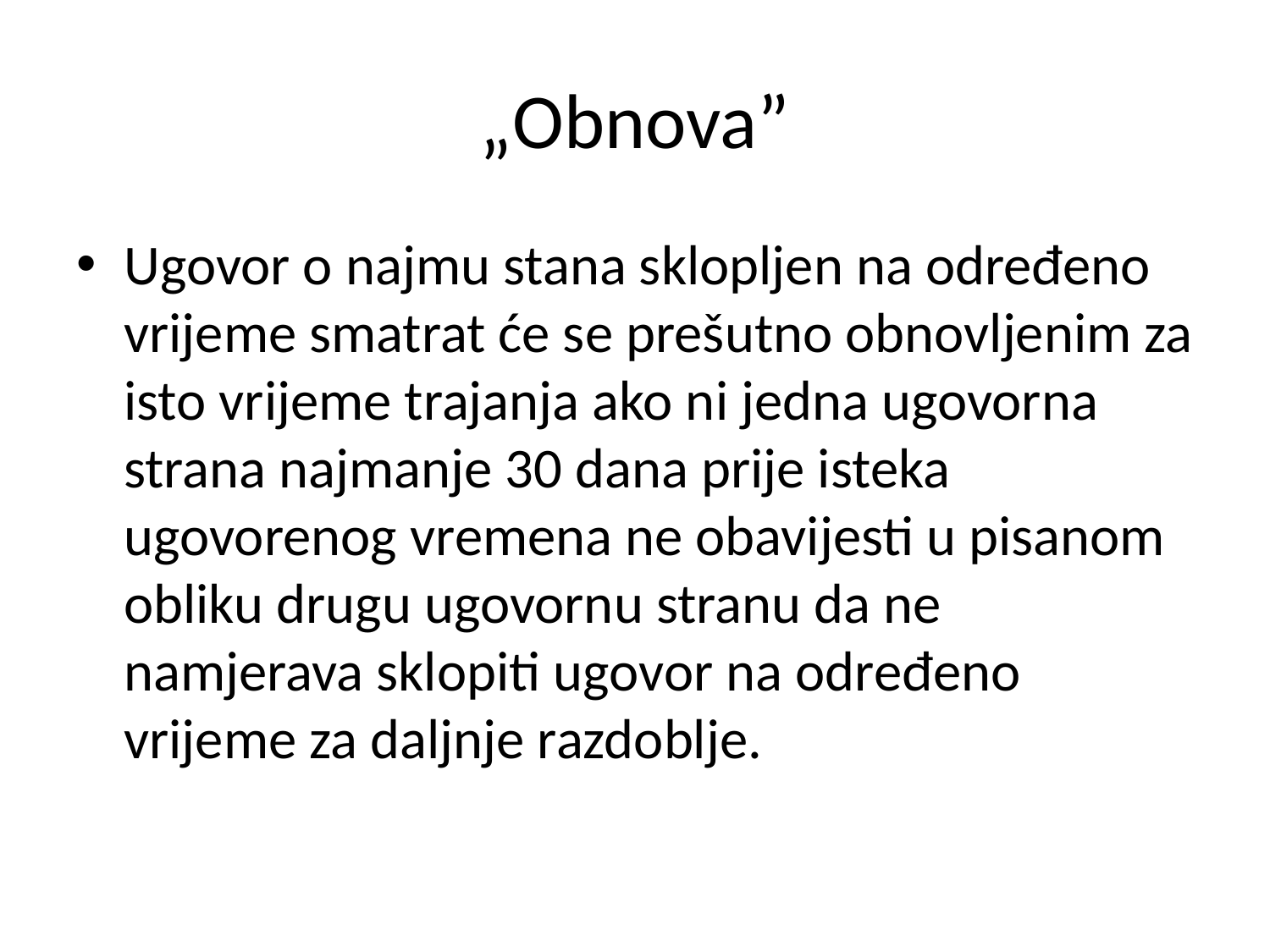

# „Obnova”
Ugovor o najmu stana sklopljen na određeno vrijeme smatrat će se prešutno obnovljenim za isto vrijeme trajanja ako ni jedna ugovorna strana najmanje 30 dana prije isteka ugovorenog vremena ne obavijesti u pisanom obliku drugu ugovornu stranu da ne namjerava sklopiti ugovor na određeno vrijeme za daljnje razdoblje.